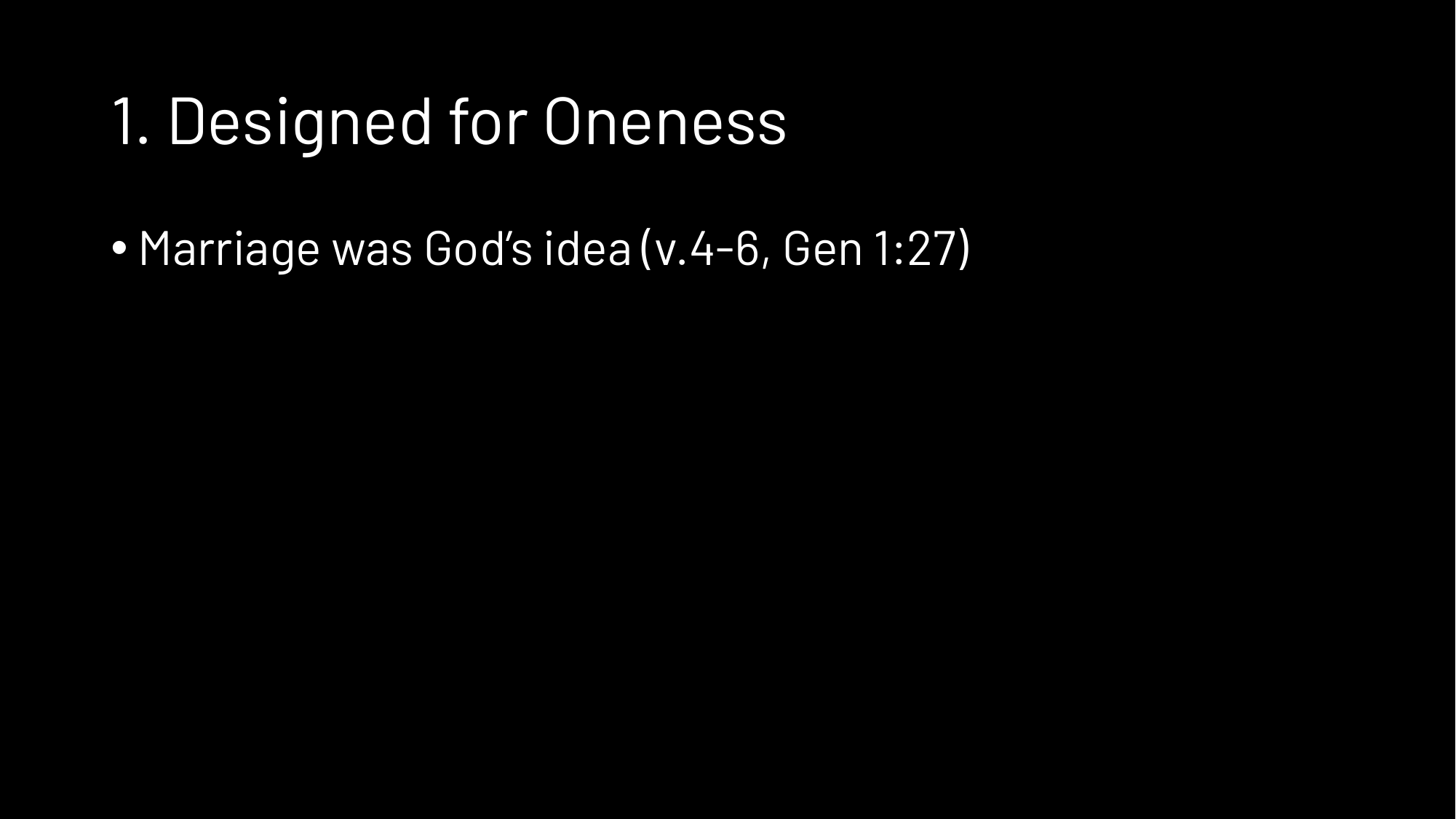

# 1. Designed for Oneness
Marriage was God’s idea (v.4-6, Gen 1:27)